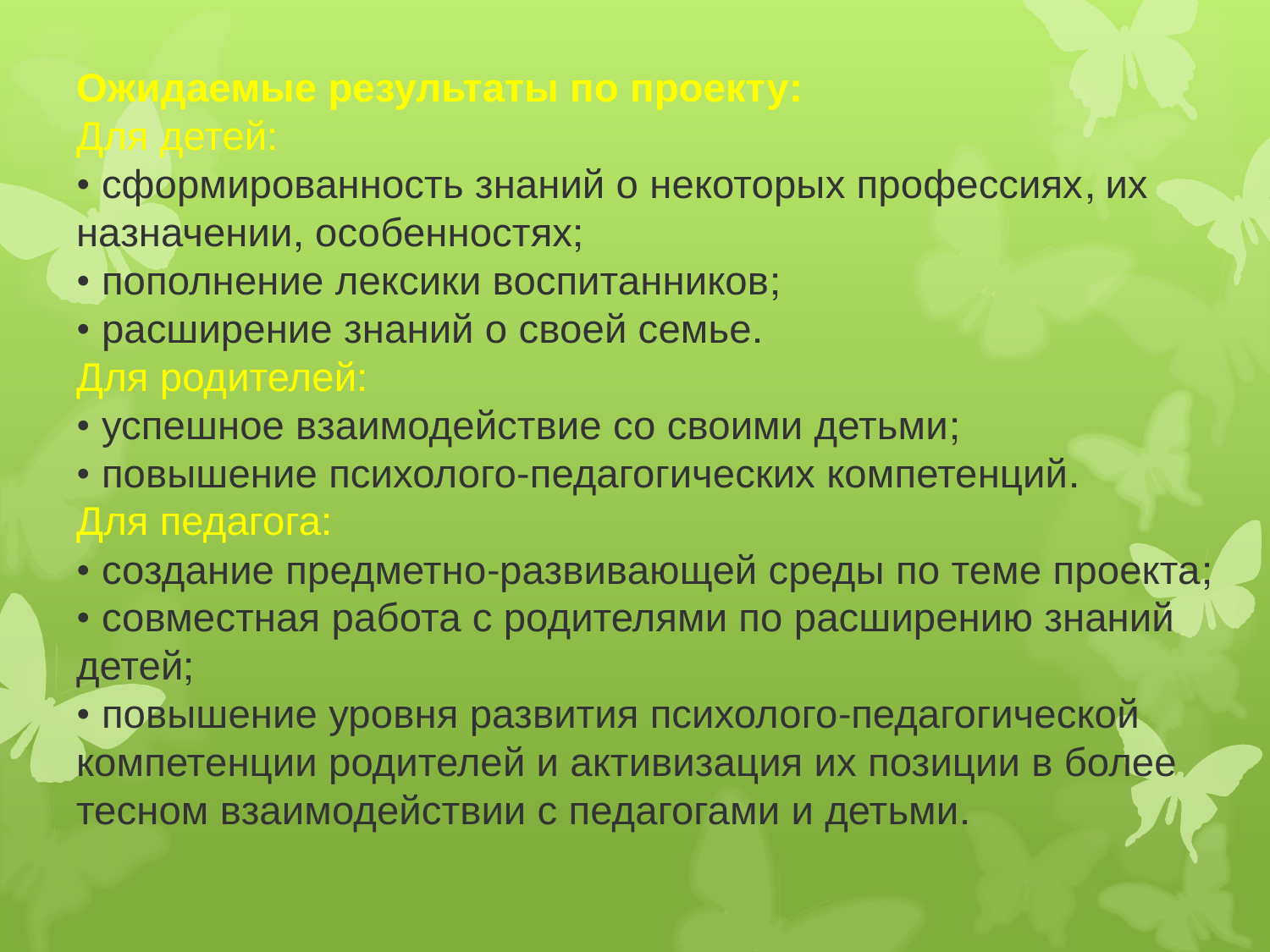

# Ожидаемые результаты по проекту: Для детей: • сформированность знаний о некоторых профессиях, их назначении, особенностях; • пополнение лексики воспитанников; • расширение знаний о своей семье. Для родителей: • успешное взаимодействие со своими детьми; • повышение психолого-педагогических компетенций. Для педагога: • создание предметно-развивающей среды по теме проекта; • совместная работа с родителями по расширению знаний детей; • повышение уровня развития психолого-педагогической компетенции родителей и активизация их позиции в более тесном взаимодействии с педагогами и детьми.